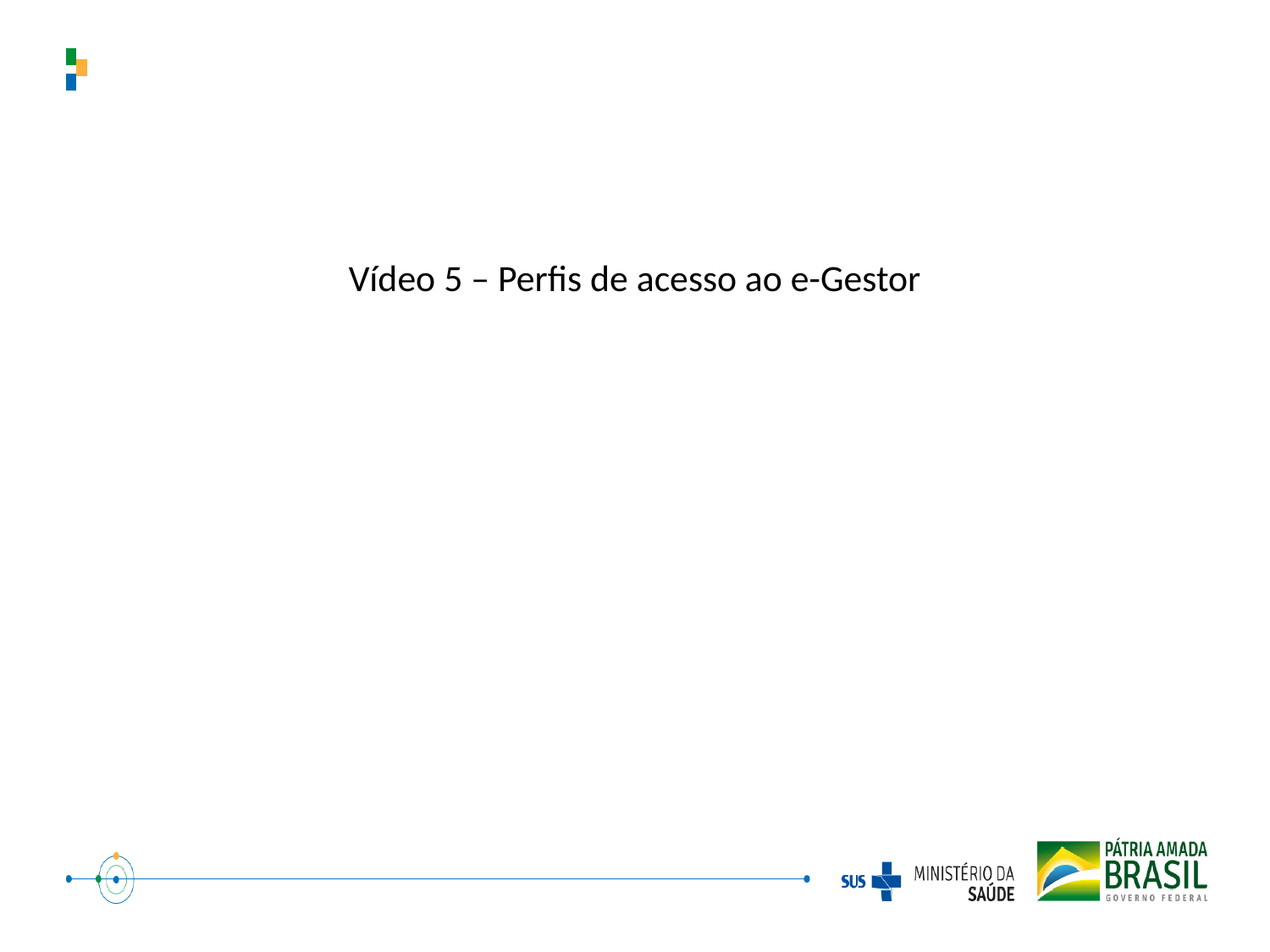

Vídeo 5 – Perfis de acesso ao e-Gestor